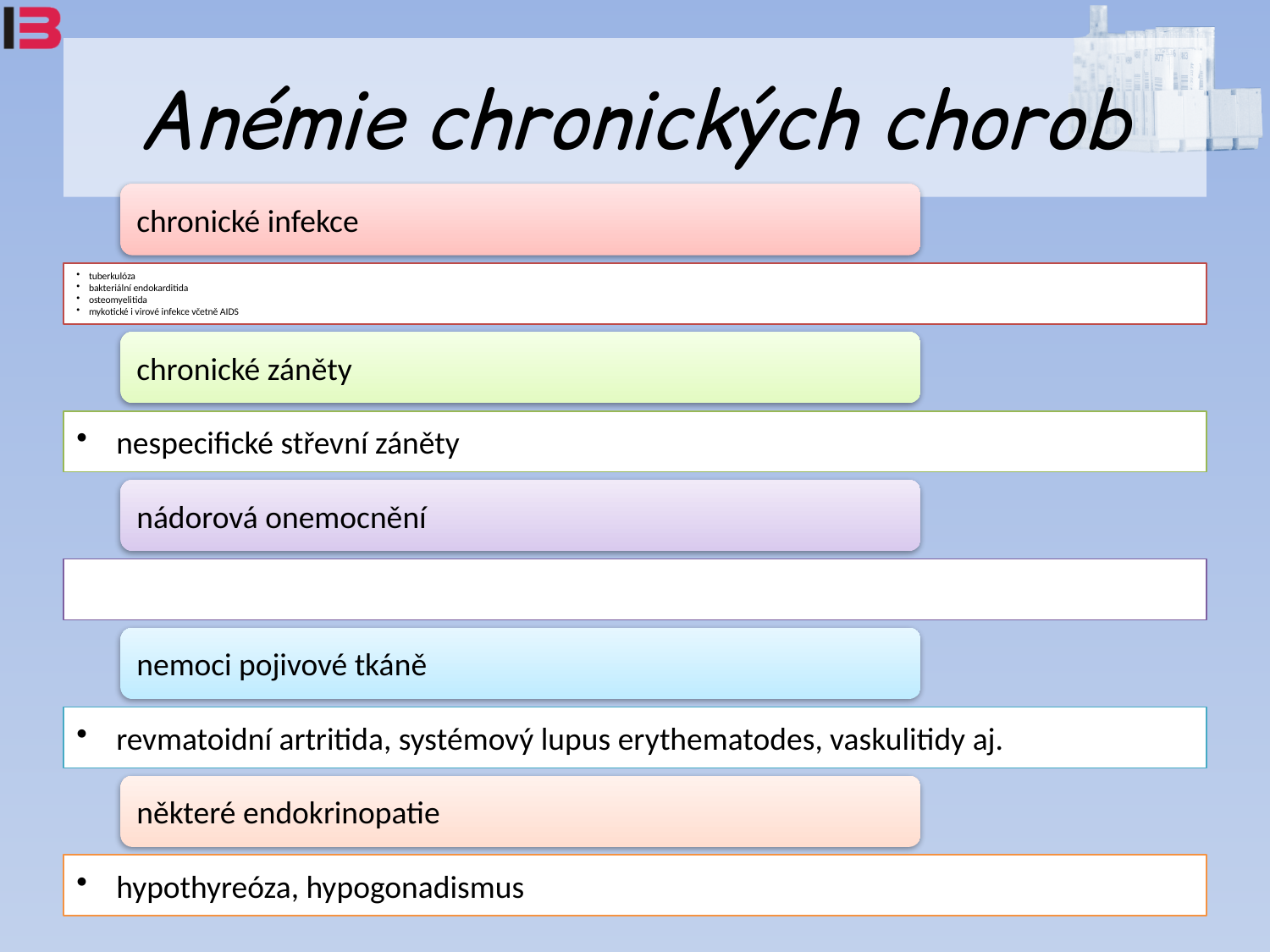

# Anémie chronických chorob
chronické infekce
nádorová onemocnění
nemoci pojivové tkáně
tuberkulóza
bakteriální endokarditida
osteomyelitida
mykotické i virové infekce včetně AIDS
chronické záněty
nespecifické střevní záněty
revmatoidní artritida, systémový lupus erythematodes, vaskulitidy aj.
některé endokrinopatie
hypothyreóza, hypogonadismus
41